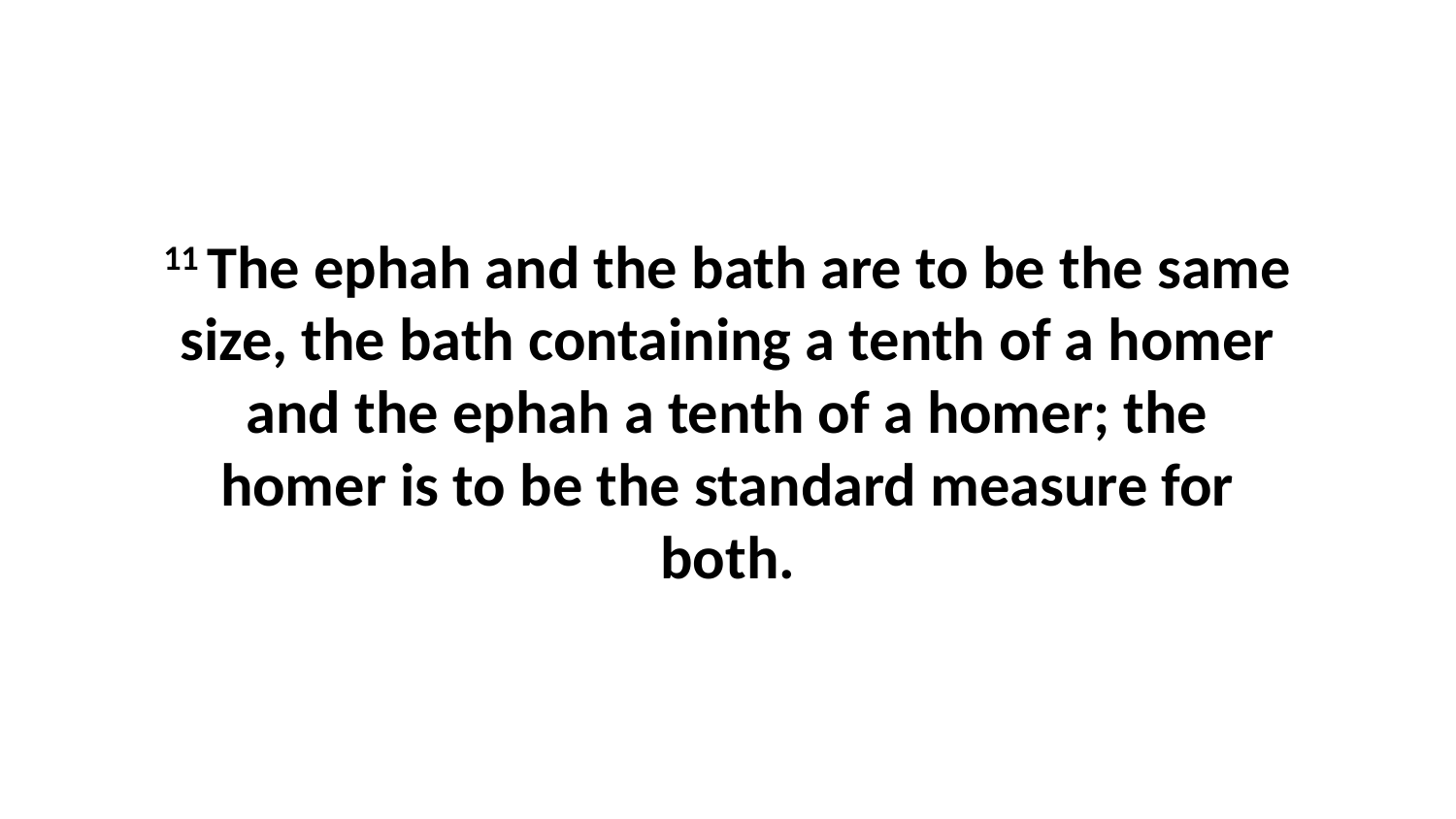

11 The ephah and the bath are to be the same size, the bath containing a tenth of a homer and the ephah a tenth of a homer; the homer is to be the standard measure for both.